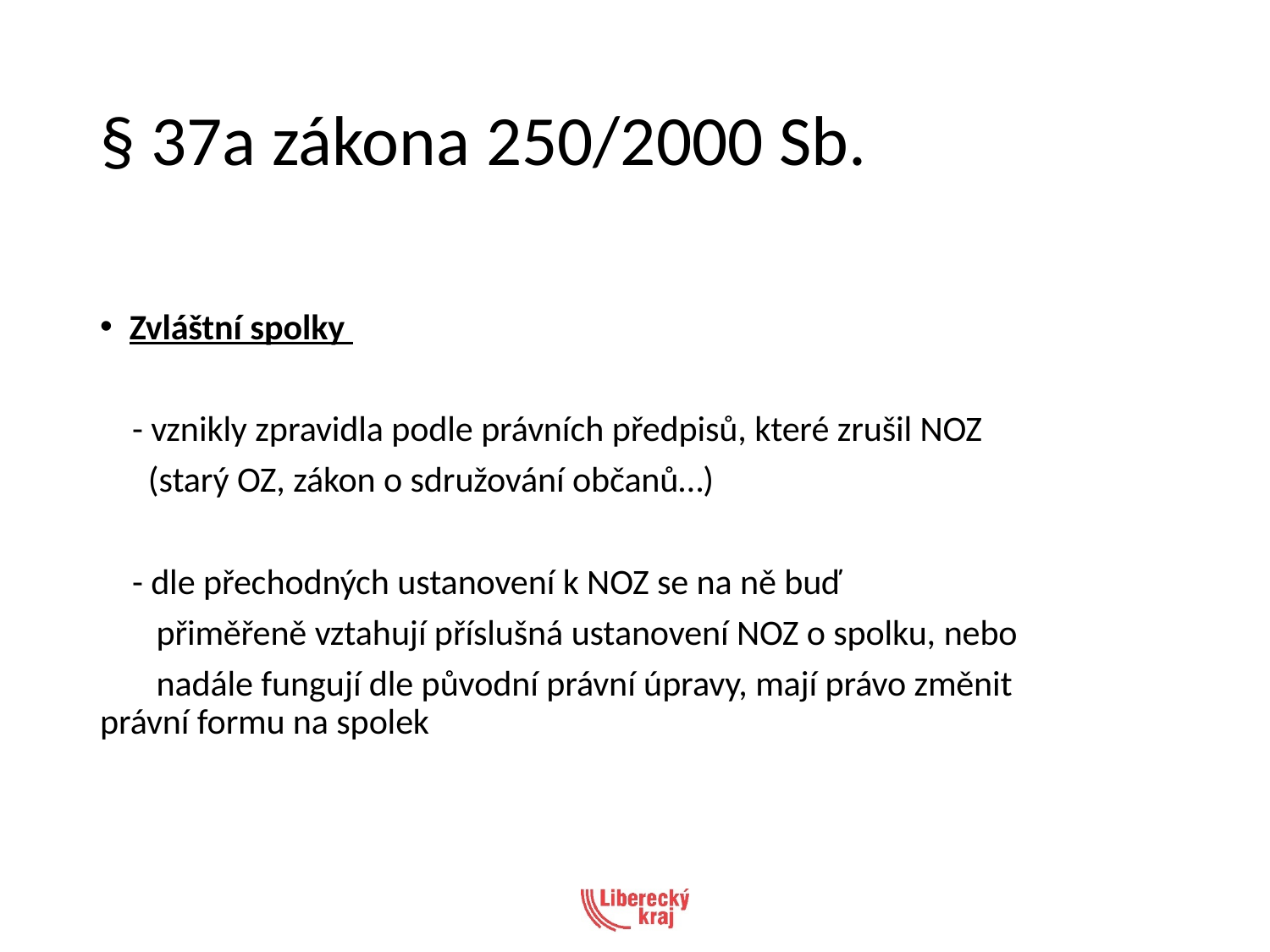

# § 37a zákona 250/2000 Sb.

Zvláštní spolky

    - vznikly zpravidla podle právních předpisů, které zrušil NOZ
      (starý OZ, zákon o sdružování občanů…)

    - dle přechodných ustanovení k NOZ se na ně buď
       přiměřeně vztahují příslušná ustanovení NOZ o spolku, nebo
       nadále fungují dle původní právní úpravy, mají právo změnit    	právní formu na spolek